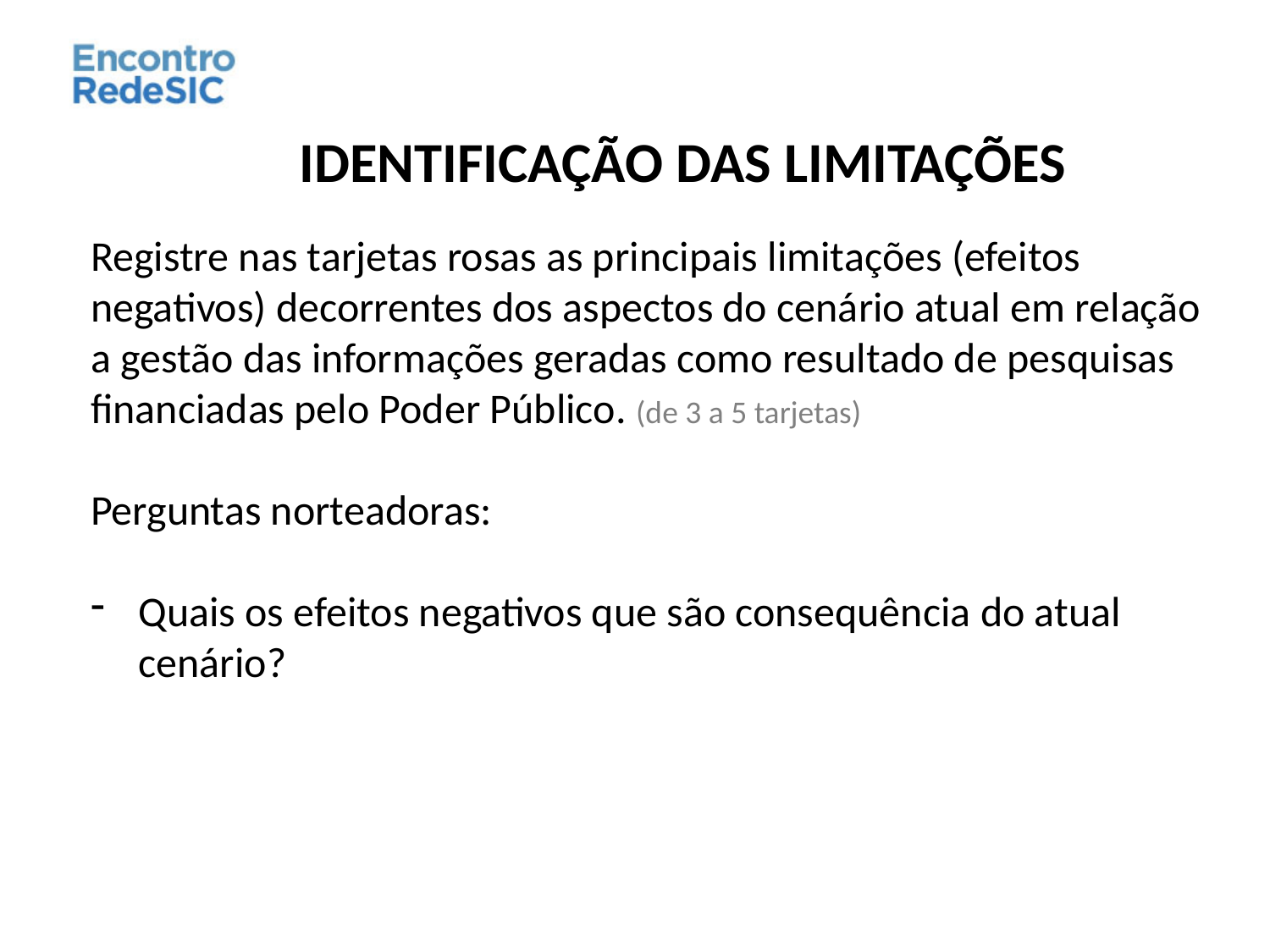

IDENTIFICAÇÃO DAS LIMITAÇÕES
Registre nas tarjetas rosas as principais limitações (efeitos negativos) decorrentes dos aspectos do cenário atual em relação a gestão das informações geradas como resultado de pesquisas financiadas pelo Poder Público. (de 3 a 5 tarjetas)

Perguntas norteadoras:

Quais os efeitos negativos que são consequência do atual cenário?